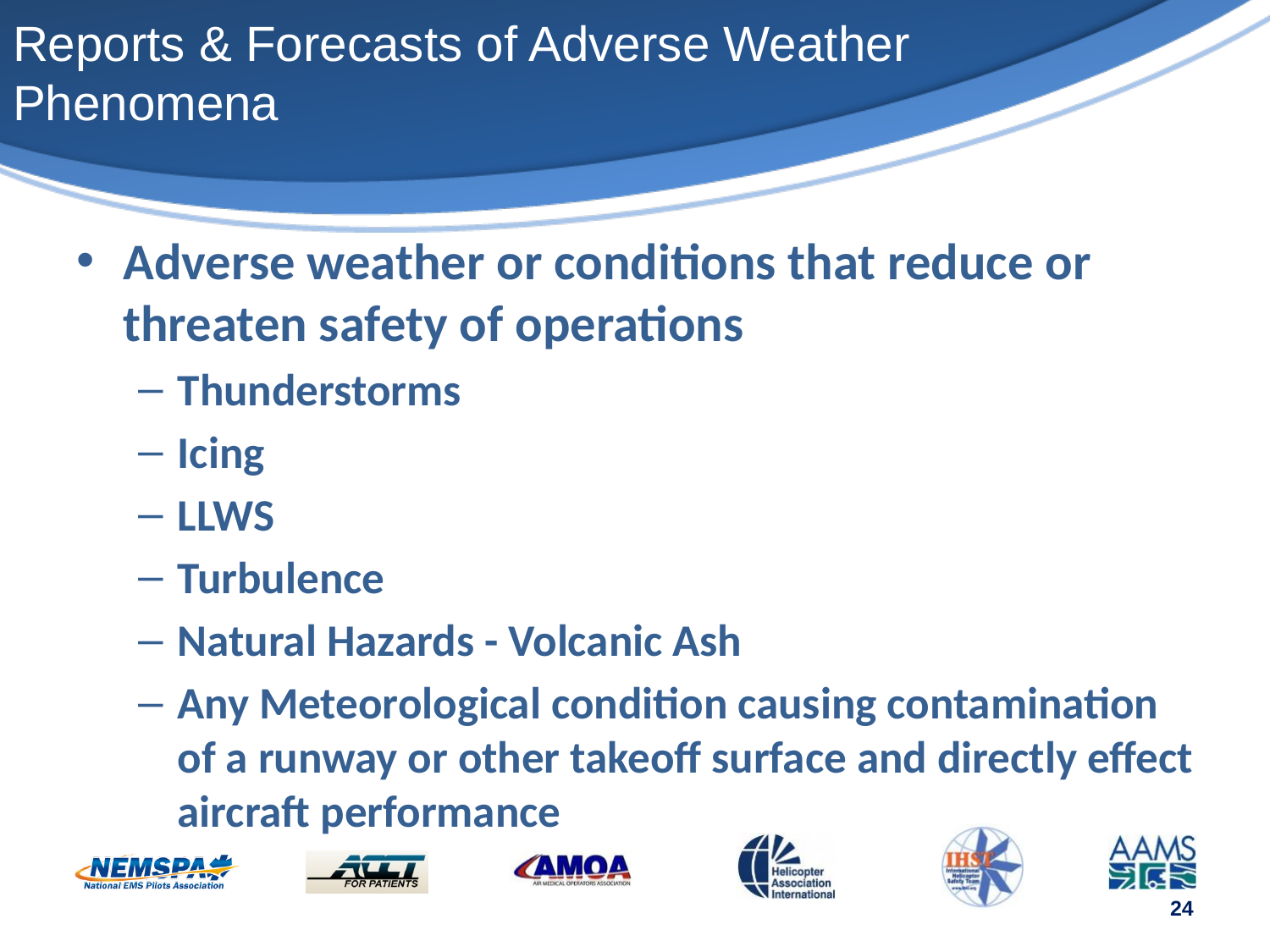

# Reports & Forecasts of Adverse Weather Phenomena
Adverse weather or conditions that reduce or threaten safety of operations
Thunderstorms
Icing
LLWS
Turbulence
Natural Hazards - Volcanic Ash
Any Meteorological condition causing contamination of a runway or other takeoff surface and directly effect aircraft performance
24